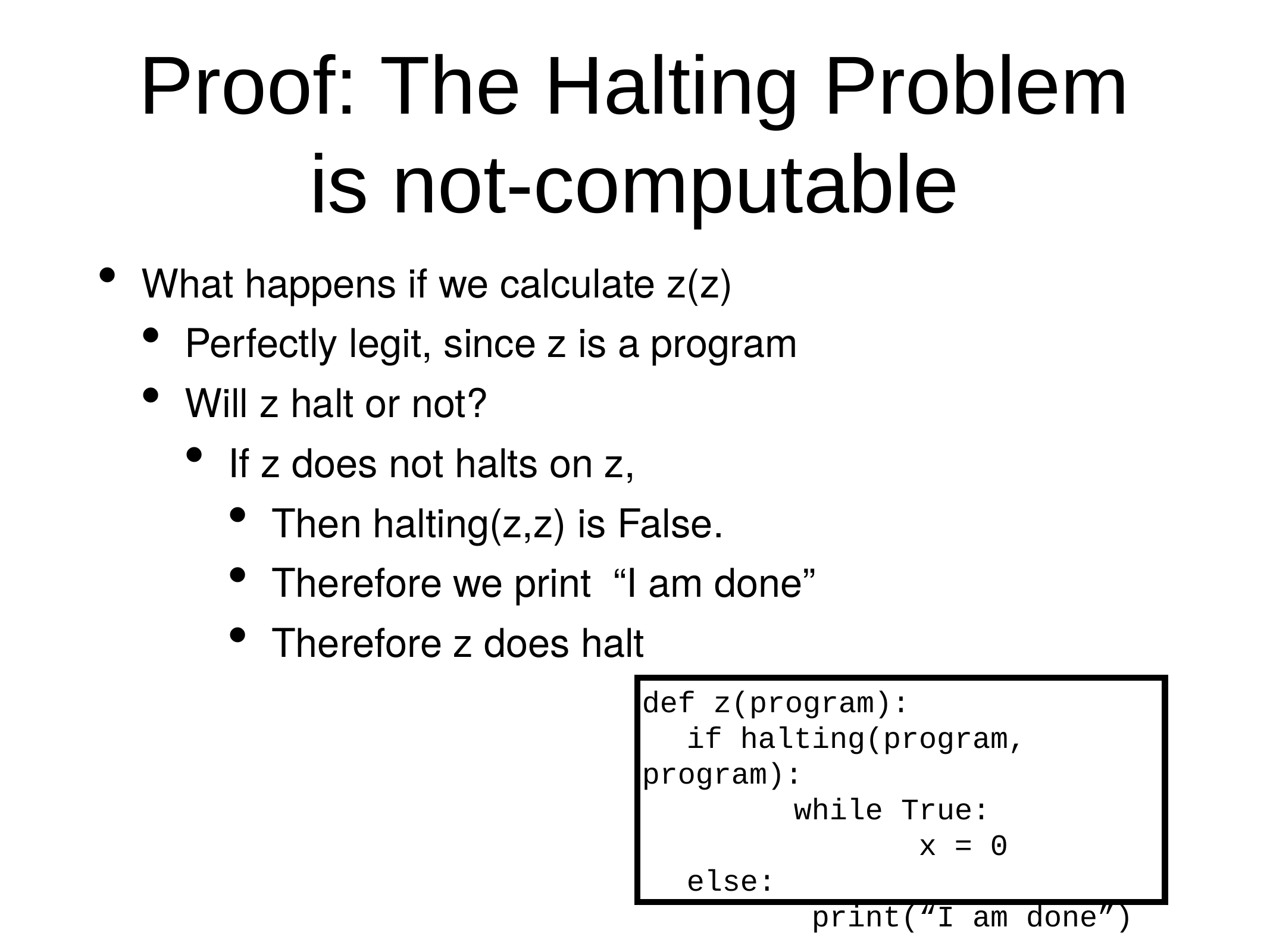

# Proof: The Halting Problem is not-computable
What happens if we calculate z(z)
Perfectly legit, since z is a program
Will z halt or not?
If z does not halts on z,
Then halting(z,z) is False.
Therefore we print  “I am done”
Therefore z does halt
def z(program):
if halting(program, program):
      while True:
             x = 0
else:
       print(“I am done”)